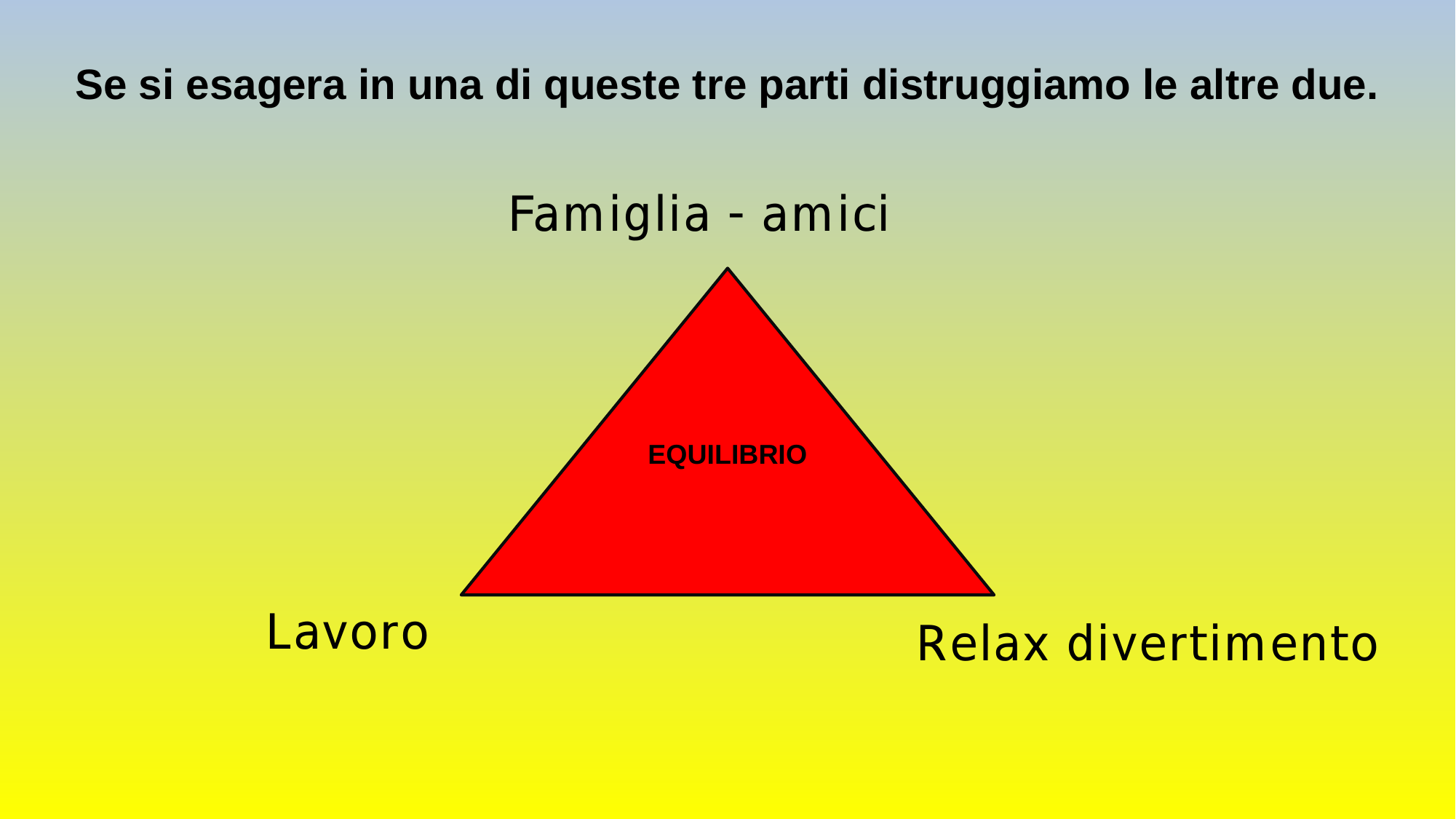

Se si esagera in una di queste tre parti distruggiamo le altre due.
Famiglia - amici

EQUILIBRIO
Lavoro
Relax divertimento